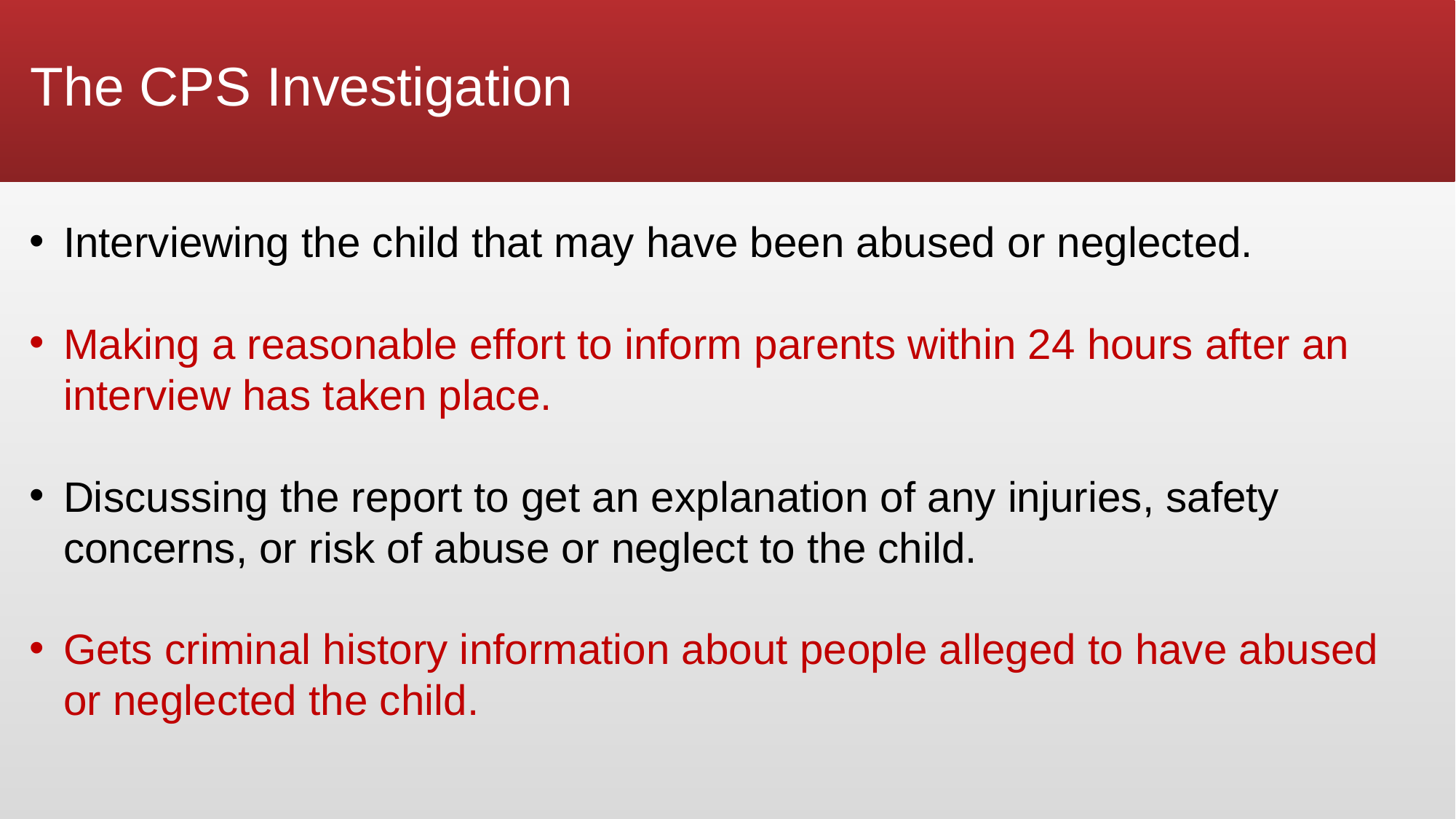

# The CPS Investigation
Interviewing the child that may have been abused or neglected.

Making a reasonable effort to inform parents within 24 hours after an interview has taken place.

Discussing the report to get an explanation of any injuries, safety concerns, or risk of abuse or neglect to the child.

Gets criminal history information about people alleged to have abused or neglected the child.